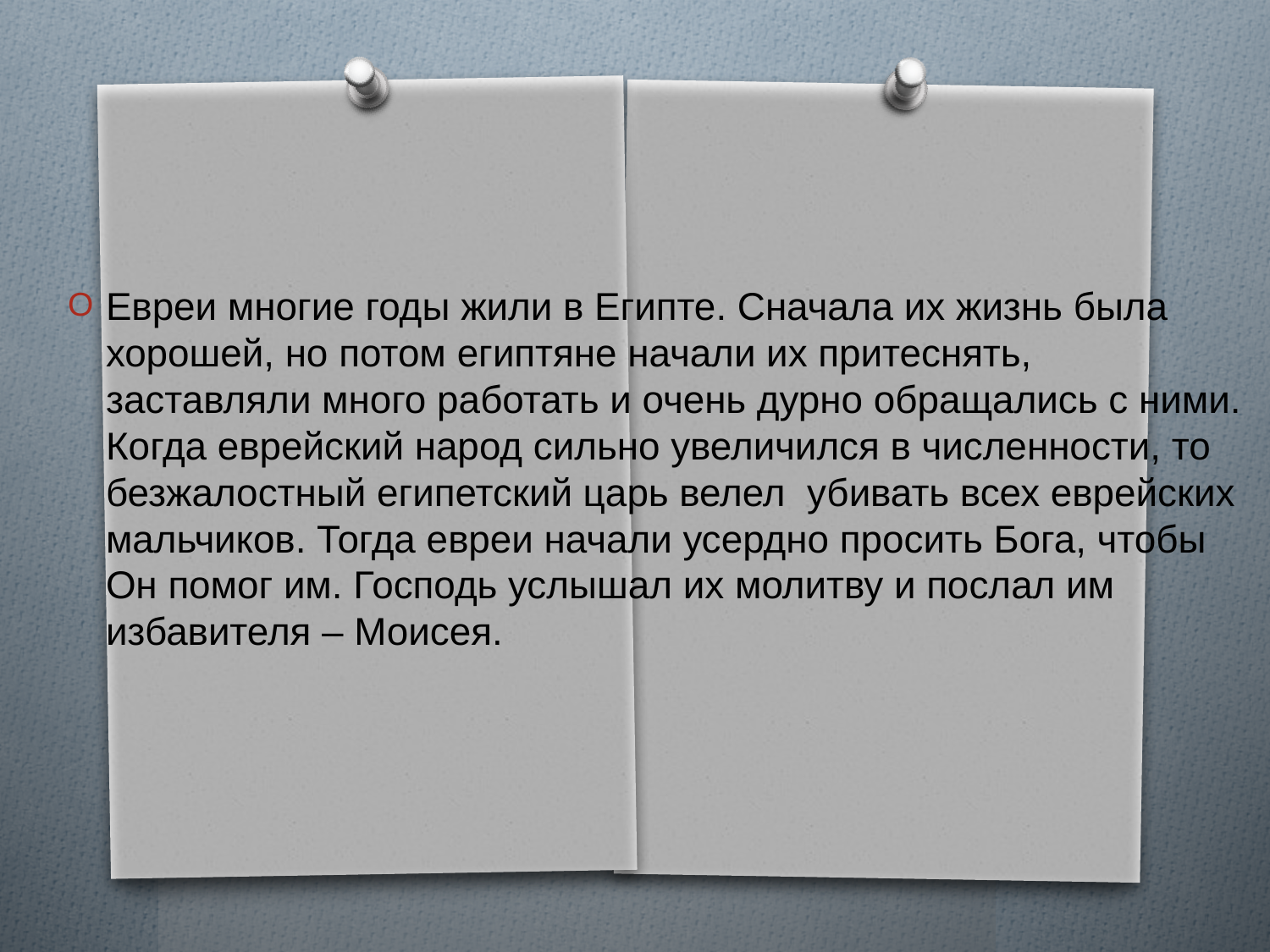

Евреи многие годы жили в Египте. Сначала их жизнь была хорошей, но потом египтяне начали их притеснять, заставляли много работать и очень дурно обращались с ними. Когда еврейский народ сильно увеличился в численности, то безжалостный египетский царь велел  убивать всех еврейских мальчиков. Тогда евреи начали усердно просить Бога, чтобы Он помог им. Господь услышал их молитву и послал им избавителя – Моисея.

#